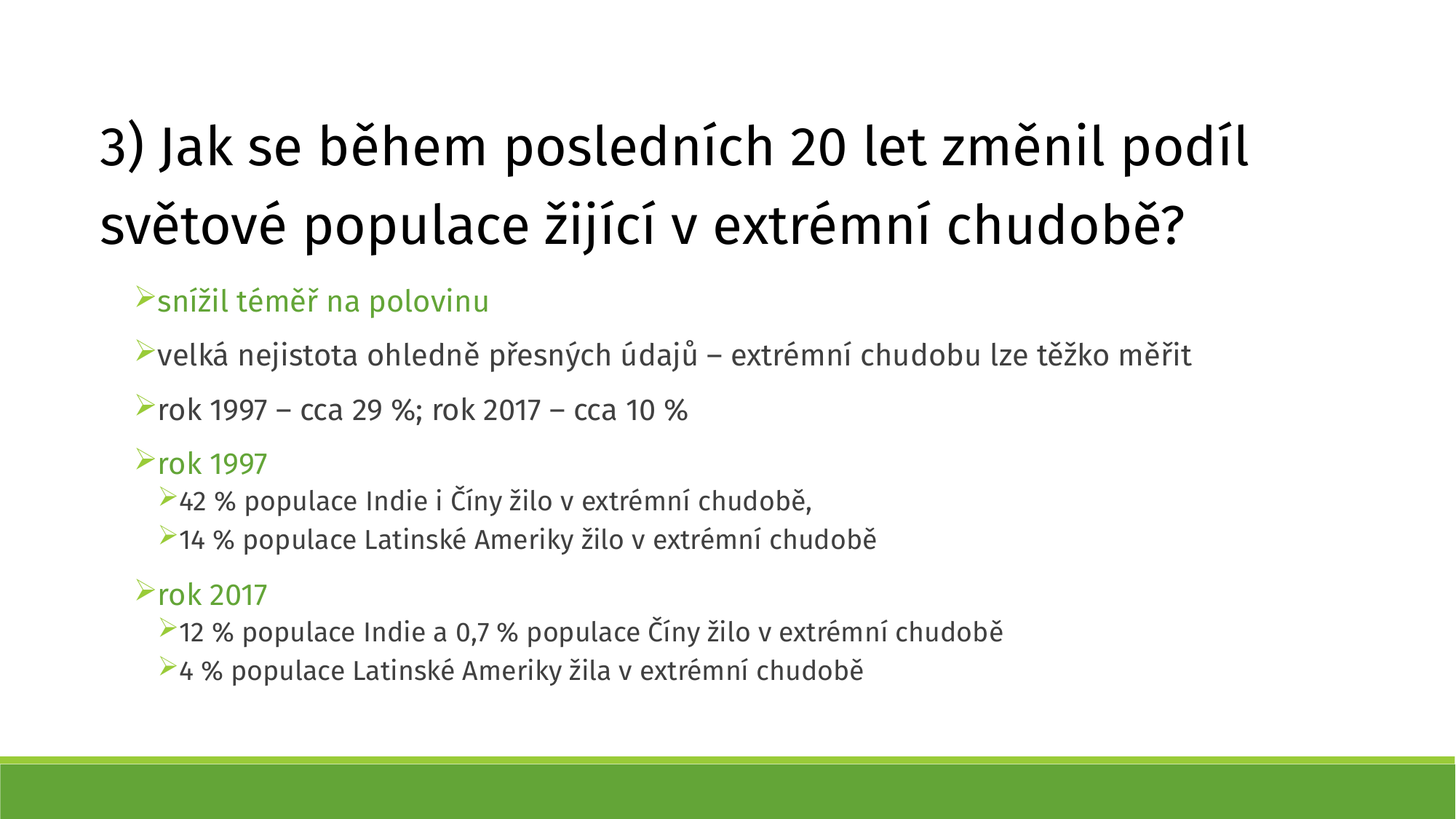

3) Jak se během posledních 20 let změnil podíl světové populace žijící v extrémní chudobě?
snížil téměř na polovinu
velká nejistota ohledně přesných údajů – extrémní chudobu lze těžko měřit
rok 1997 – cca 29 %; rok 2017 – cca 10 %
rok 1997
42 % populace Indie i Číny žilo v extrémní chudobě,
14 % populace Latinské Ameriky žilo v extrémní chudobě
rok 2017
12 % populace Indie a 0,7 % populace Číny žilo v extrémní chudobě
4 % populace Latinské Ameriky žila v extrémní chudobě